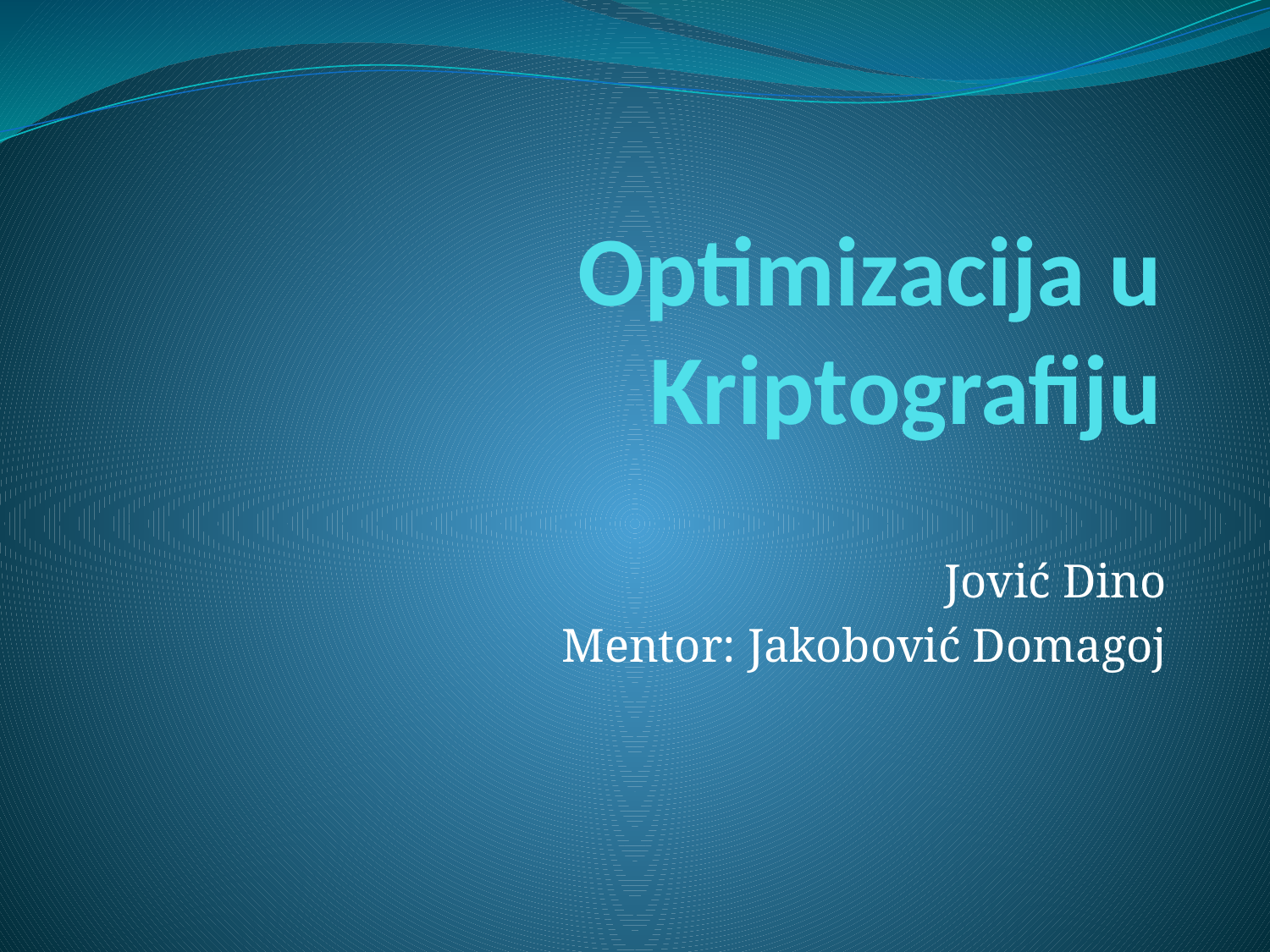

# Optimizacija u Kriptografiju
Jović Dino
Mentor: Jakobović Domagoj